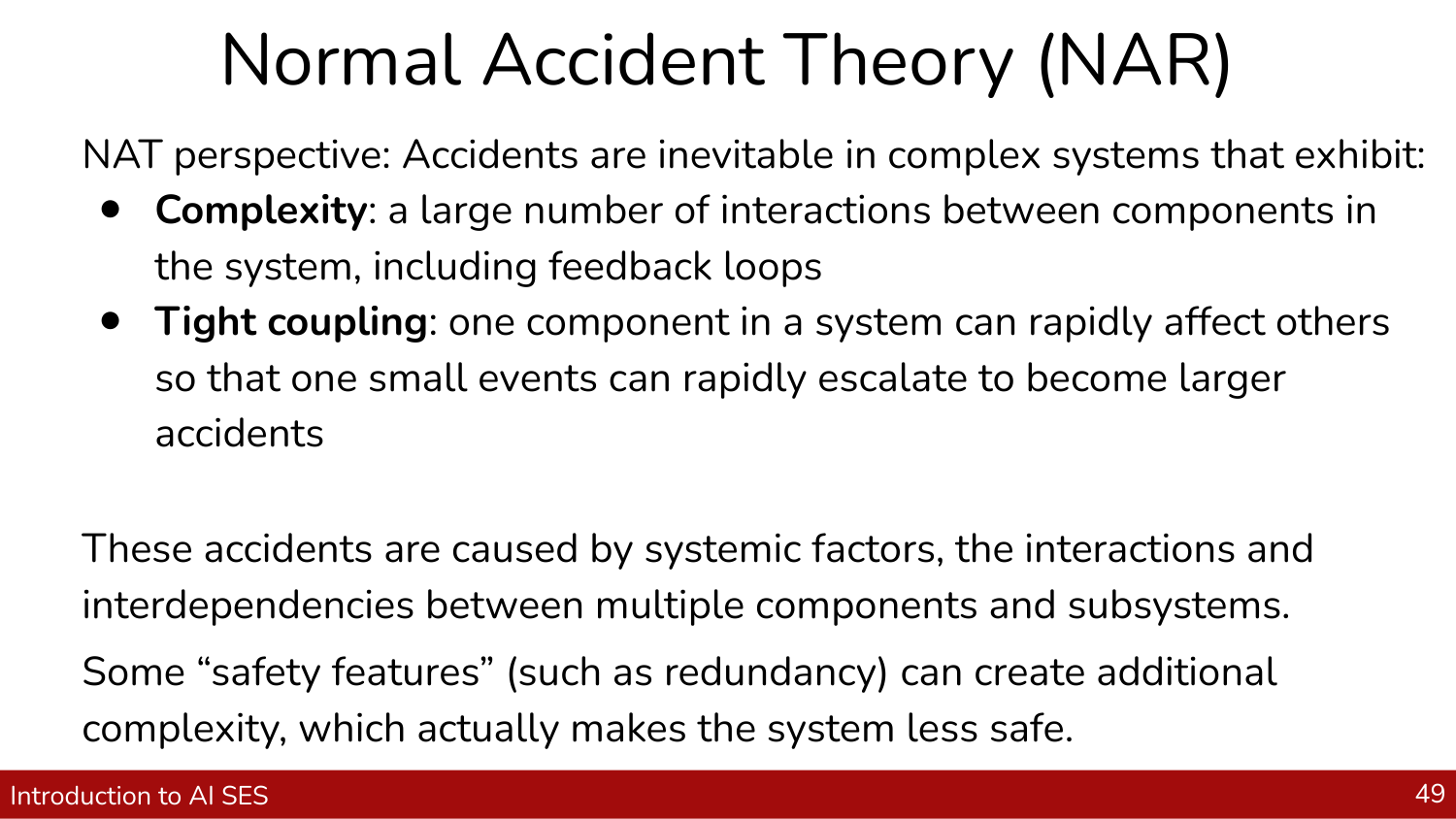

# Normal Accident Theory (NAR)
NAT perspective: Accidents are inevitable in complex systems that exhibit:
Complexity: a large number of interactions between components in the system, including feedback loops
Tight coupling: one component in a system can rapidly affect others so that one small events can rapidly escalate to become larger accidents
These accidents are caused by systemic factors, the interactions and interdependencies between multiple components and subsystems.

Some “safety features” (such as redundancy) can create additional complexity, which actually makes the system less safe.

49
Introduction to AI SES